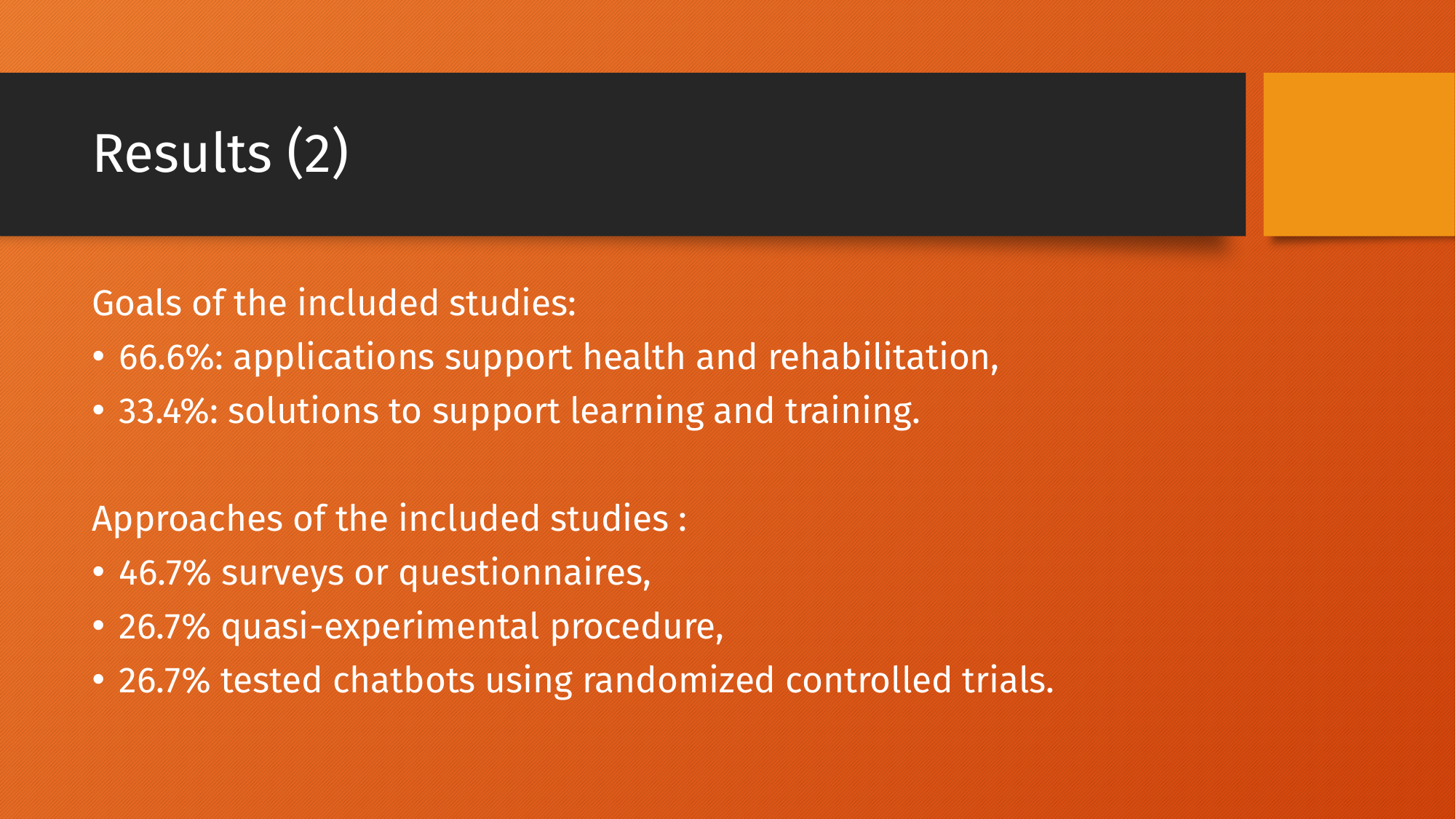

# Results (2)
Goals of the included studies:
66.6%: applications support health and rehabilitation,
33.4%: solutions to support learning and training.

Approaches of the included studies :
46.7% surveys or questionnaires,
26.7% quasi-experimental procedure,
26.7% tested chatbots using randomized controlled trials.